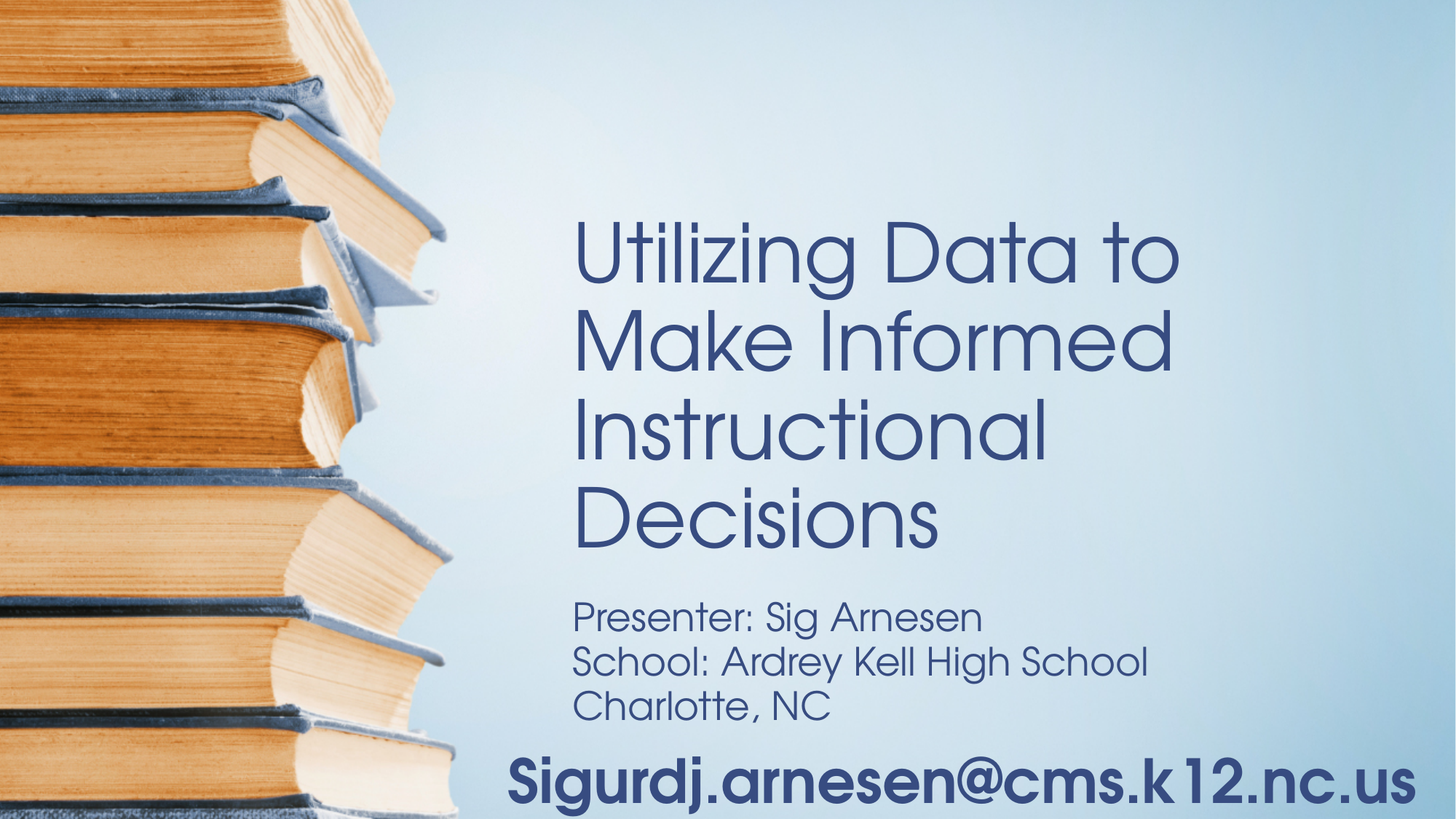

# Utilizing Data to Make Informed Instructional Decisions
Presenter: Sig Arnesen
School: Ardrey Kell High School
Charlotte, NC
Sigurdj.arnesen@cms.k12.nc.us